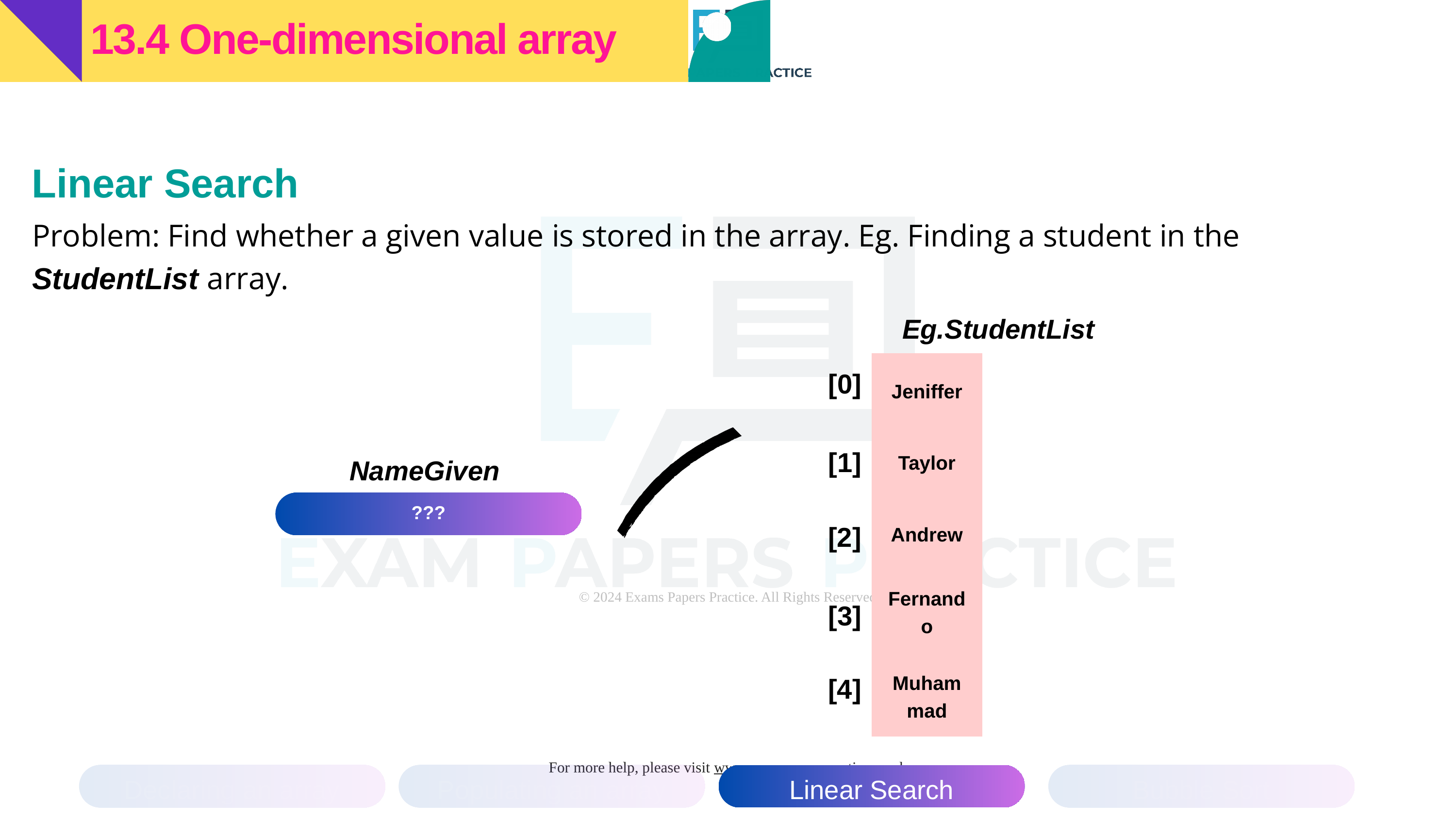

13.4 One-dimensional array
Linear Search
Problem: Find whether a given value is stored in the array. Eg. Finding a student in the StudentList array.
Eg.StudentList
| Jeniffer |
| --- |
| Taylor |
| Andrew |
| Fernando |
| Muhammad |
[0]

[1]
NameGiven

???
[2]
[3]
[4]
Declaring an array
Populating an array
Linear Search
Bubble Sort